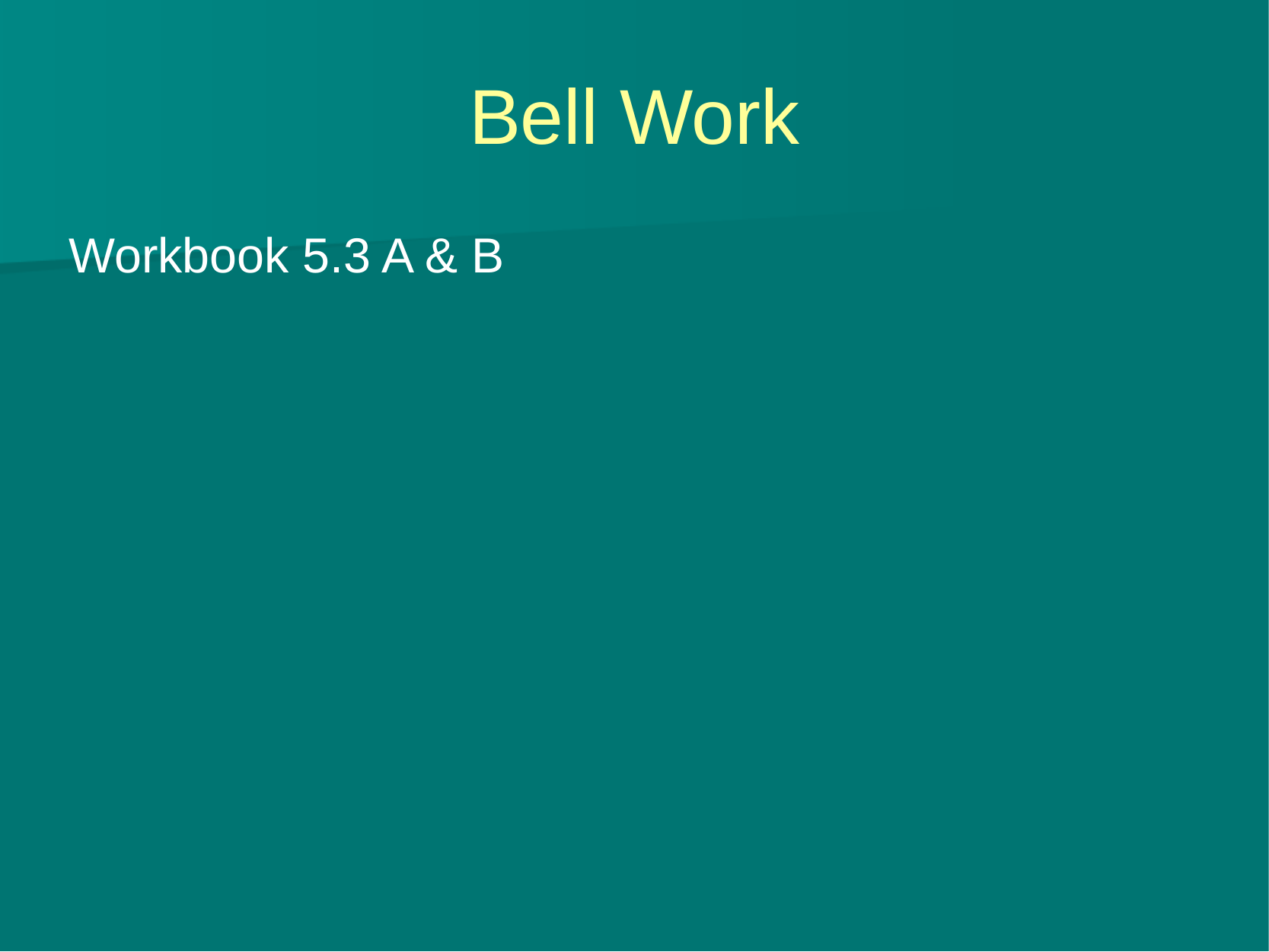

# Bell Work
Workbook 5.3 A & B